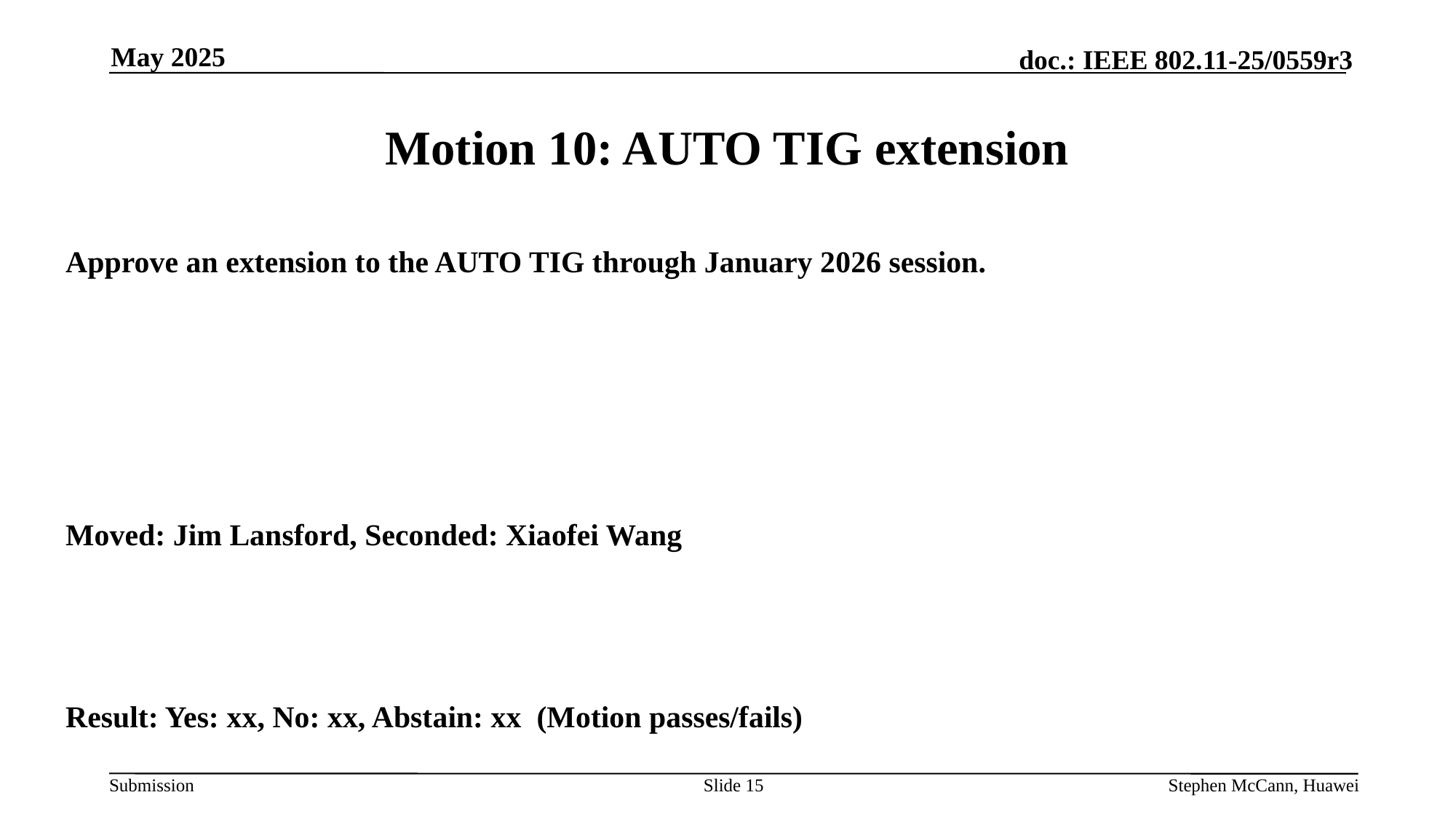

May 2025
# Motion 10: AUTO TIG extension
Approve an extension to the AUTO TIG through January 2026 session.

Moved: Jim Lansford, Seconded: Xiaofei Wang

Result: Yes: xx, No: xx, Abstain: xx  (Motion passes/fails)
Slide 15
Stephen McCann, Huawei